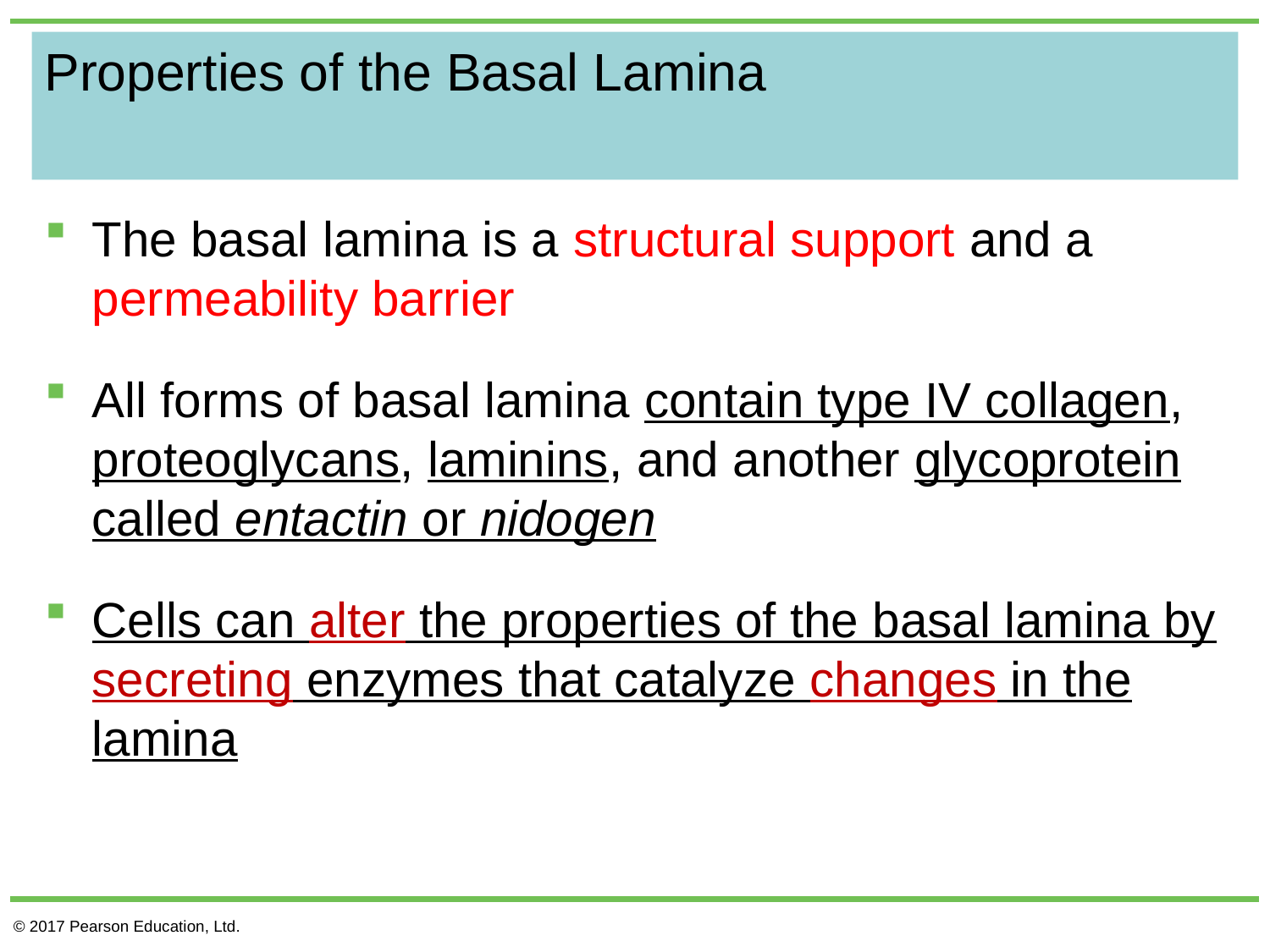

# Properties of the Basal Lamina
The basal lamina is a structural support and a permeability barrier
All forms of basal lamina contain type IV collagen, proteoglycans, laminins, and another glycoprotein called entactin or nidogen
Cells can alter the properties of the basal lamina by secreting enzymes that catalyze changes in the lamina
© 2017 Pearson Education, Ltd.